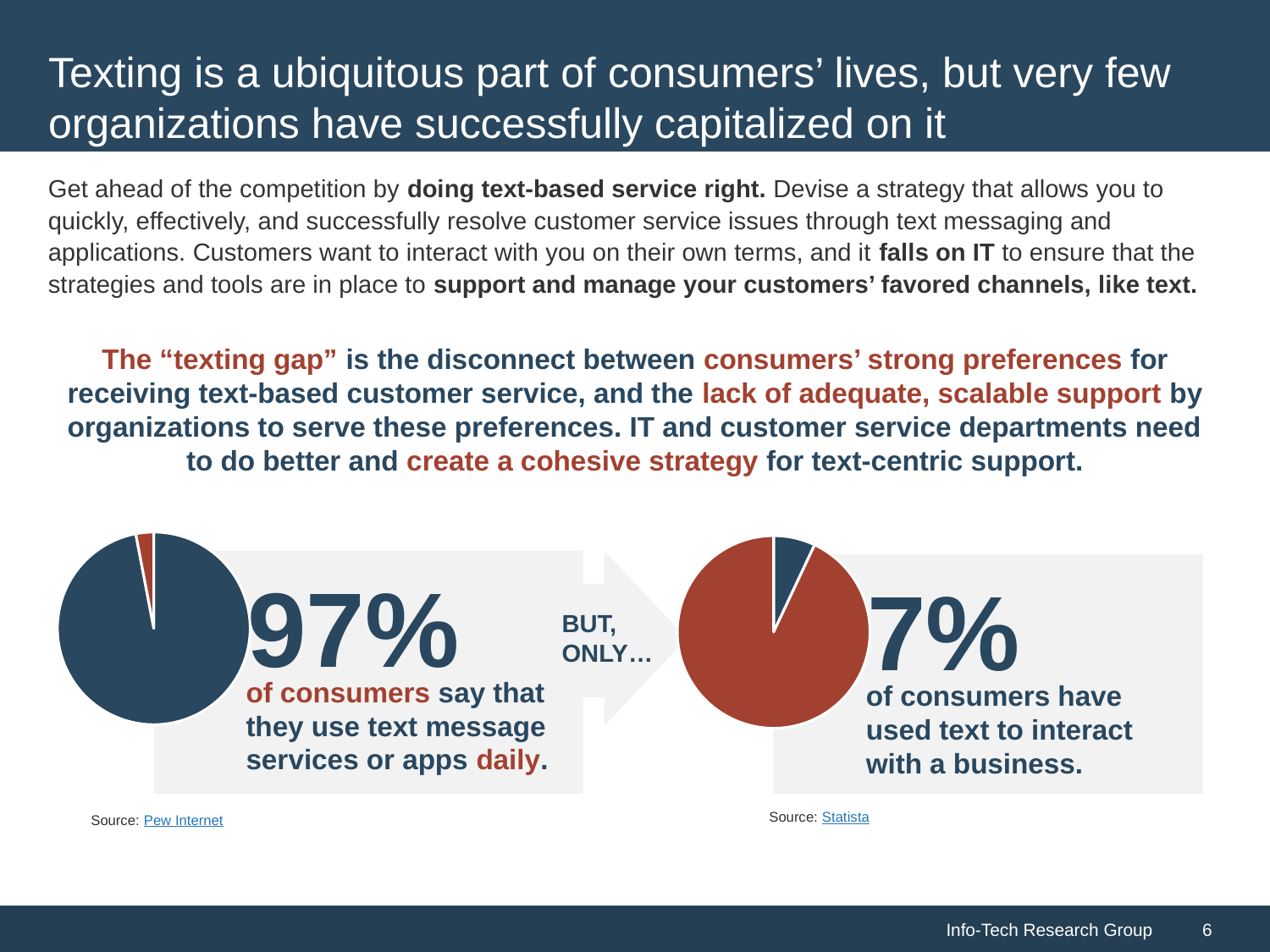

# Texting is a ubiquitous part of consumers’ lives, but very few organizations have successfully capitalized on it
Get ahead of the competition by doing text-based service right. Devise a strategy that allows you to quickly, effectively, and successfully resolve customer service issues through text messaging and applications. Customers want to interact with you on their own terms, and it falls on IT to ensure that the strategies and tools are in place to support and manage your customers’ favored channels, like text.
The “texting gap” is the disconnect between consumers’ strong preferences for receiving text-based customer service, and the lack of adequate, scalable support by organizations to serve these preferences. IT and customer service departments need to do better and create a cohesive strategy for text-centric support.

### Chart

| Category | Column1 |
|---|---|
| % of companies investing in CXM | 97.0 |
| % of companies not investing in CXM | 3.0 |
97%
of consumers say that they use text message services or apps daily.

### Chart

| Category |
|---|

### Chart

| Category | Column1 |
|---|---|
| % of people doingtext | 7.0 |
| null | 93.0 |
7%
of consumers have used text to interact with a business.

BUT,
ONLY…
Source: Statista
Source: Pew Internet